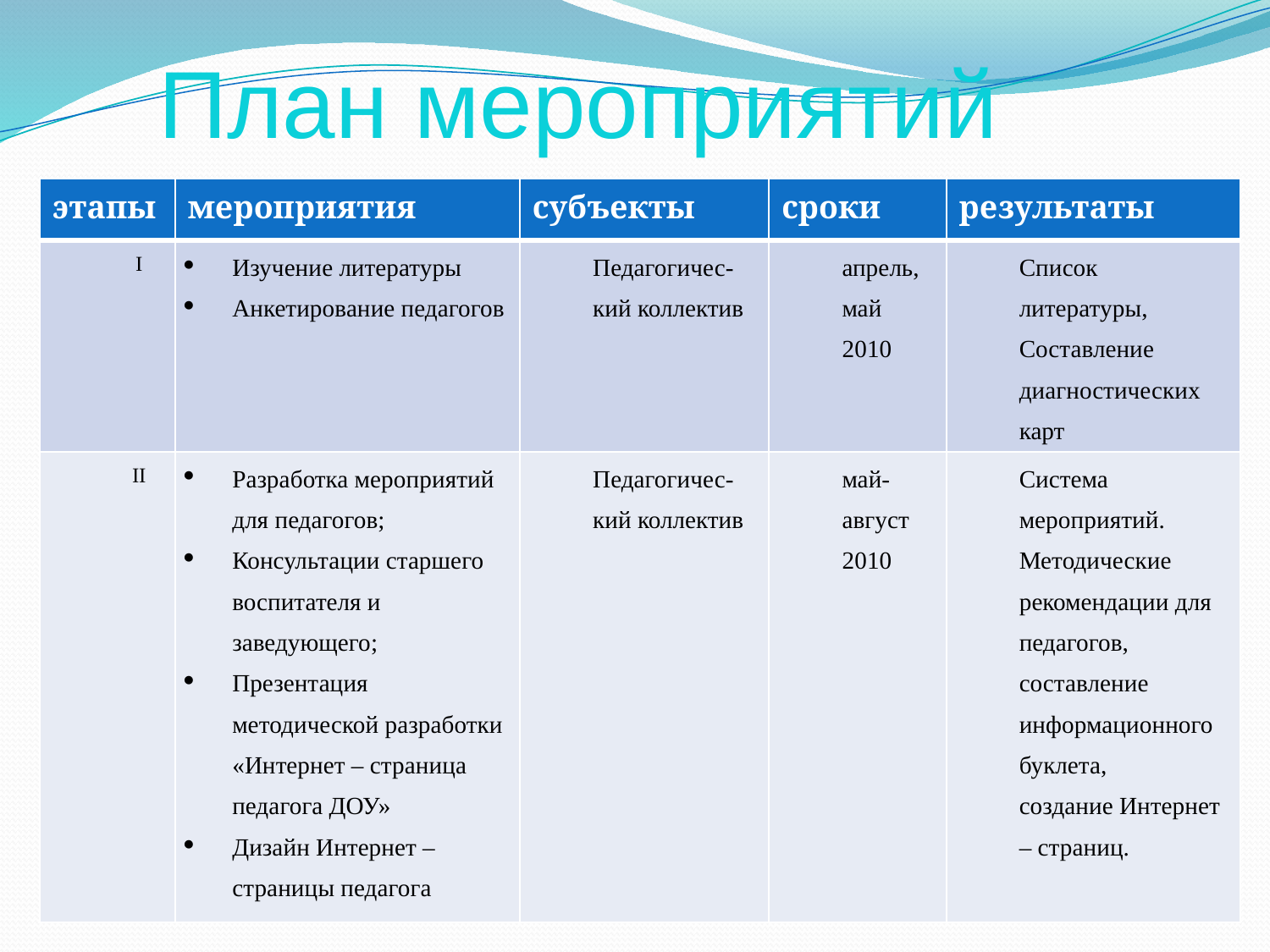

# План мероприятий
| этапы | мероприятия | субъекты | сроки | результаты |
| --- | --- | --- | --- | --- |
| I | Изучение литературы Анкетирование педагогов | Педагогичес- кий коллектив | апрель, май 2010 | Список литературы, Составление диагностических карт |
| II | Разработка мероприятий для педагогов; Консультации старшего воспитателя и заведующего; Презентация методической разработки «Интернет – страница педагога ДОУ» Дизайн Интернет – страницы педагога | Педагогичес-кий коллектив | май-август 2010 | Система мероприятий. Методические рекомендации для педагогов, составление информационного буклета, создание Интернет – страниц. |